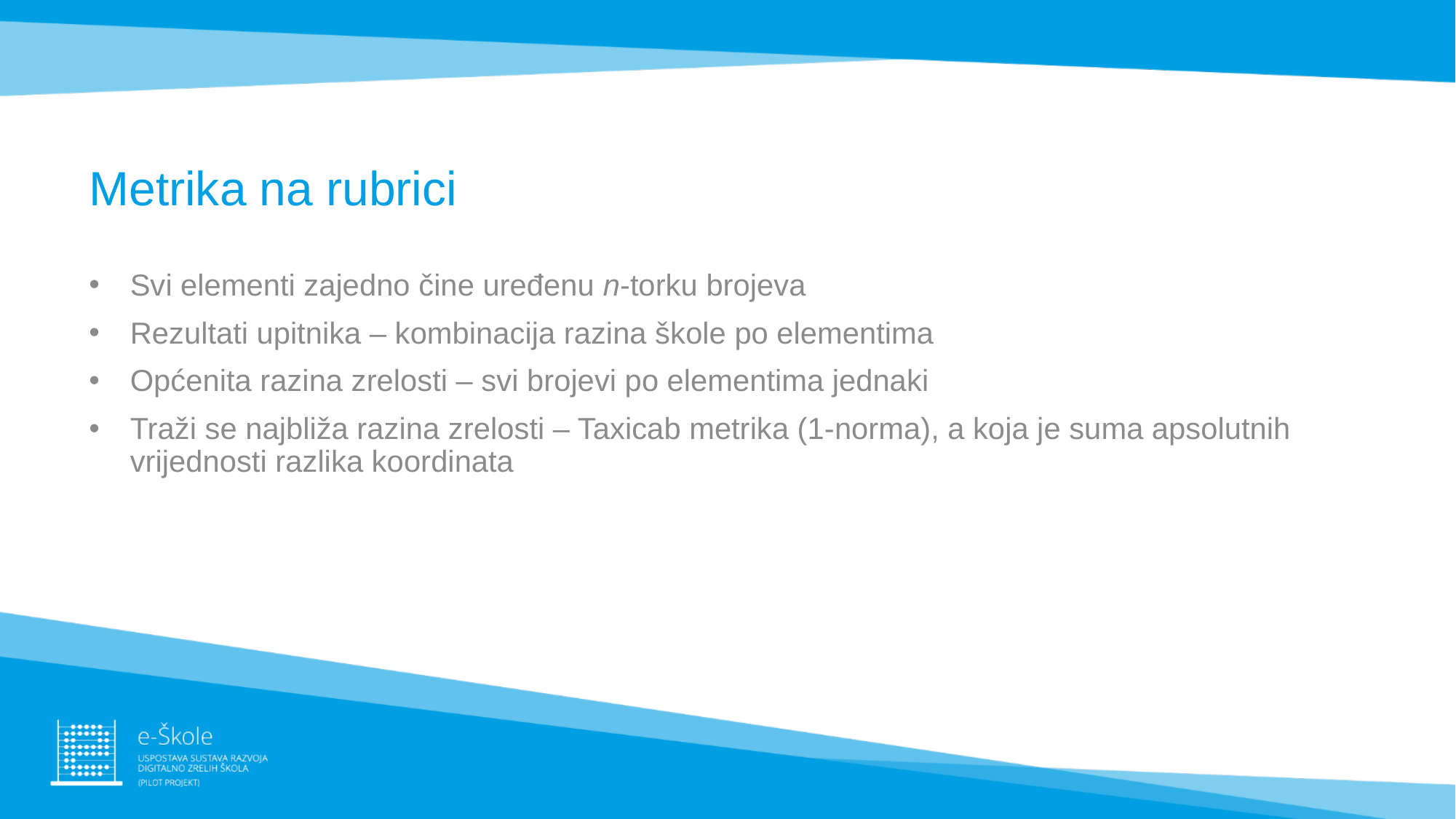

# Metrika na rubrici
Svi elementi zajedno čine uređenu n-torku brojeva
Rezultati upitnika – kombinacija razina škole po elementima
Općenita razina zrelosti – svi brojevi po elementima jednaki
Traži se najbliža razina zrelosti – Taxicab metrika (1-norma), a koja je suma apsolutnih vrijednosti razlika koordinata